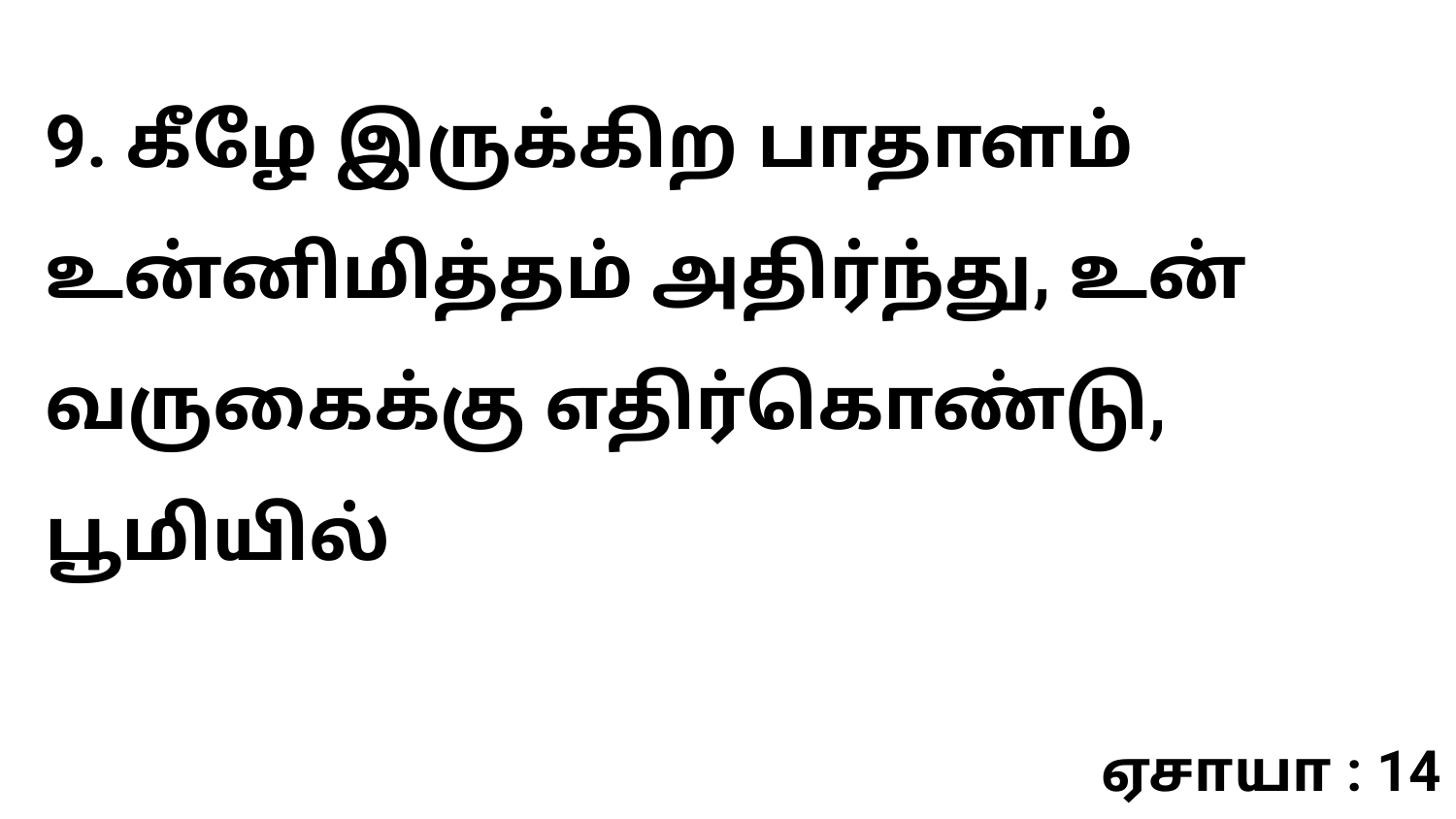

9. கீழே இருக்கிற பாதாளம் உன்னிமித்தம் அதிர்ந்து, உன் வருகைக்கு எதிர்கொண்டு, பூமியில்
ஏசாயா : 14